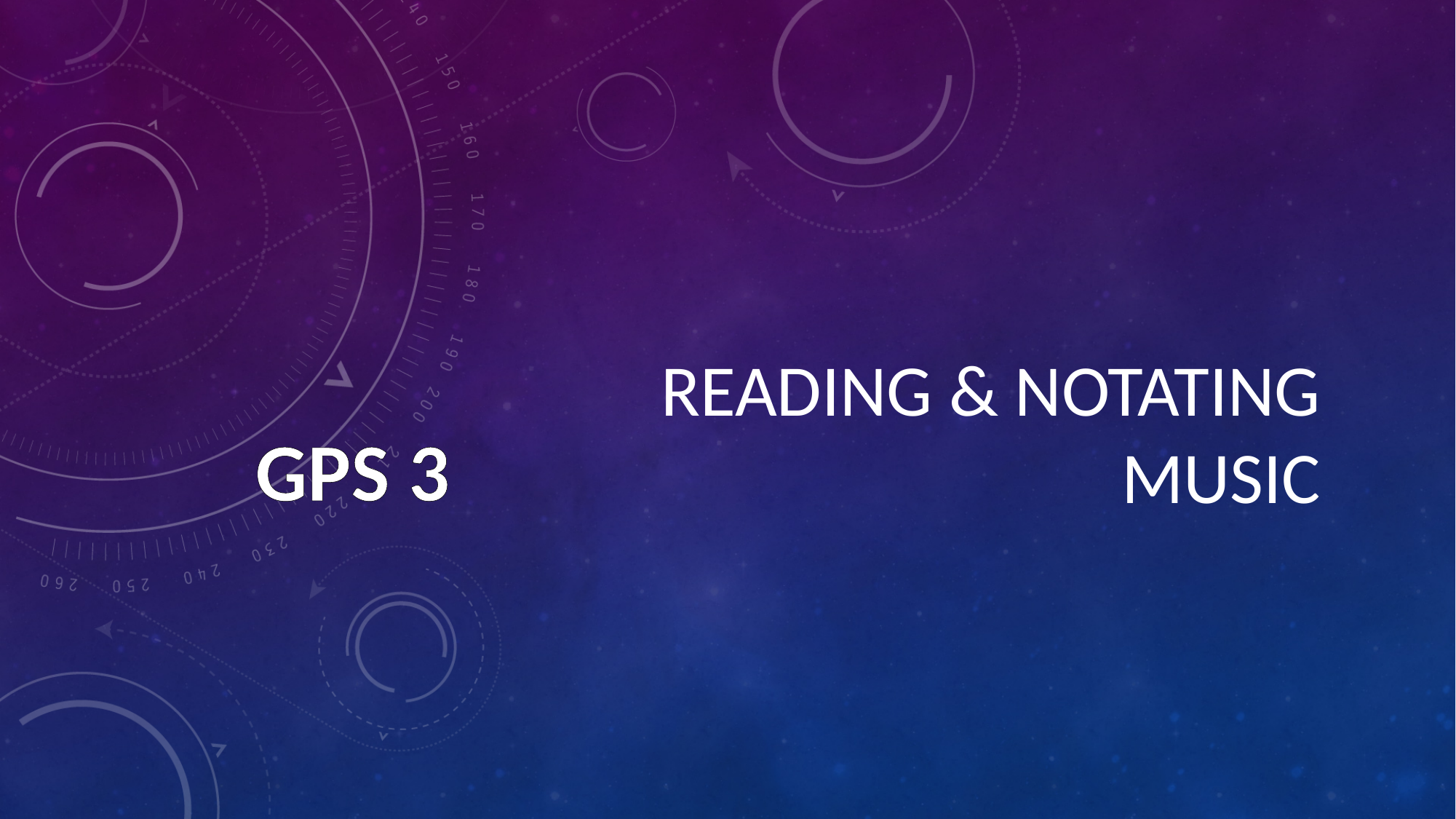

# Reading & Notating Music
GPS 3